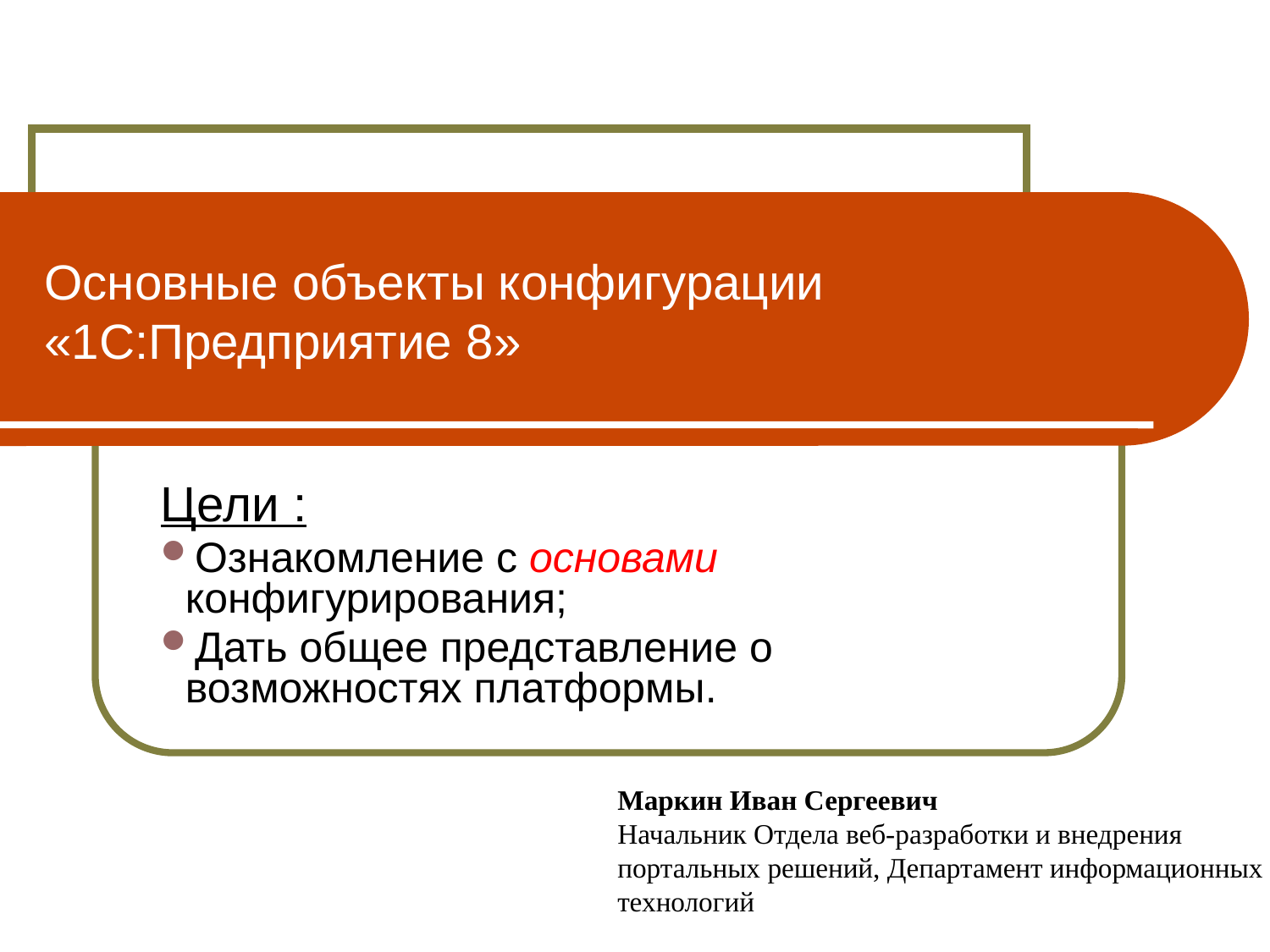

# Основные объекты конфигурации «1С:Предприятие 8»
Цели :
Ознакомление с основами конфигурирования;
Дать общее представление о возможностях платформы.

Маркин Иван Сергеевич
Начальник Отдела веб-разработки и внедрения портальных решений, Департамент информационных технологий